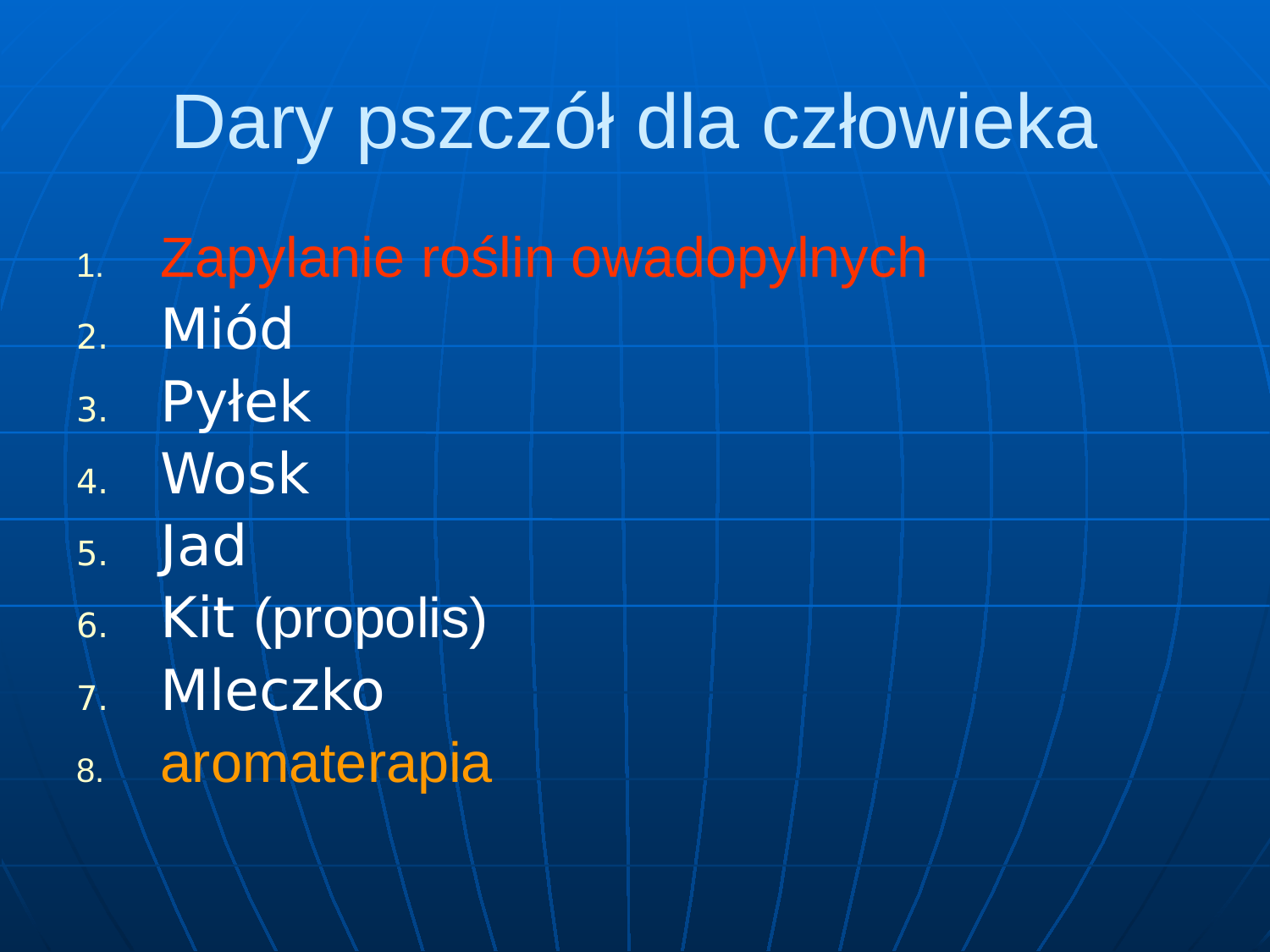

# Dary pszczół dla człowieka
Zapylanie roślin owadopylnych
Miód
Pyłek
Wosk
Jad
Kit (propolis)
Mleczko
aromaterapia